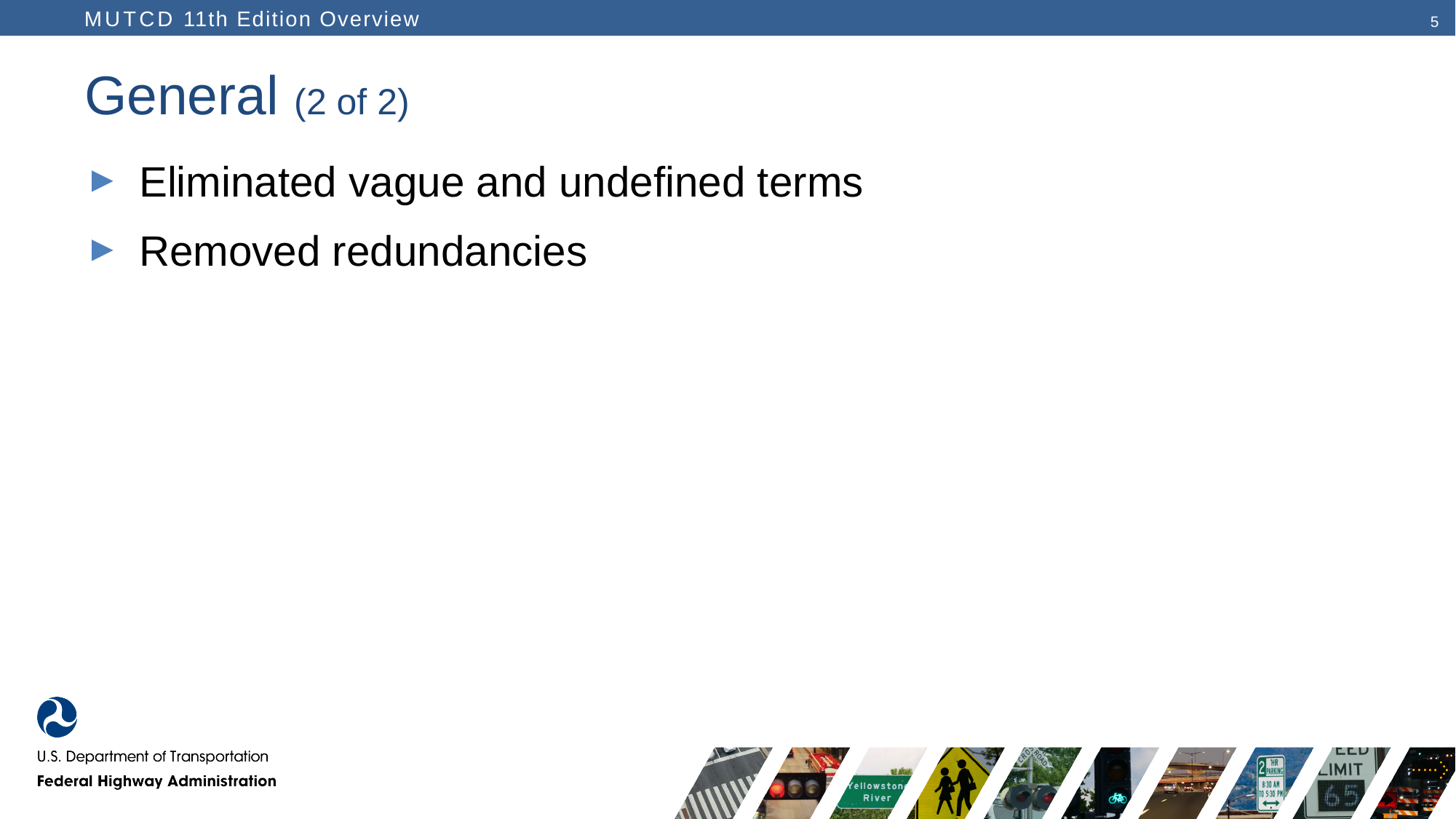

# General (2 of 2)
Eliminated vague and undefined terms
Removed redundancies